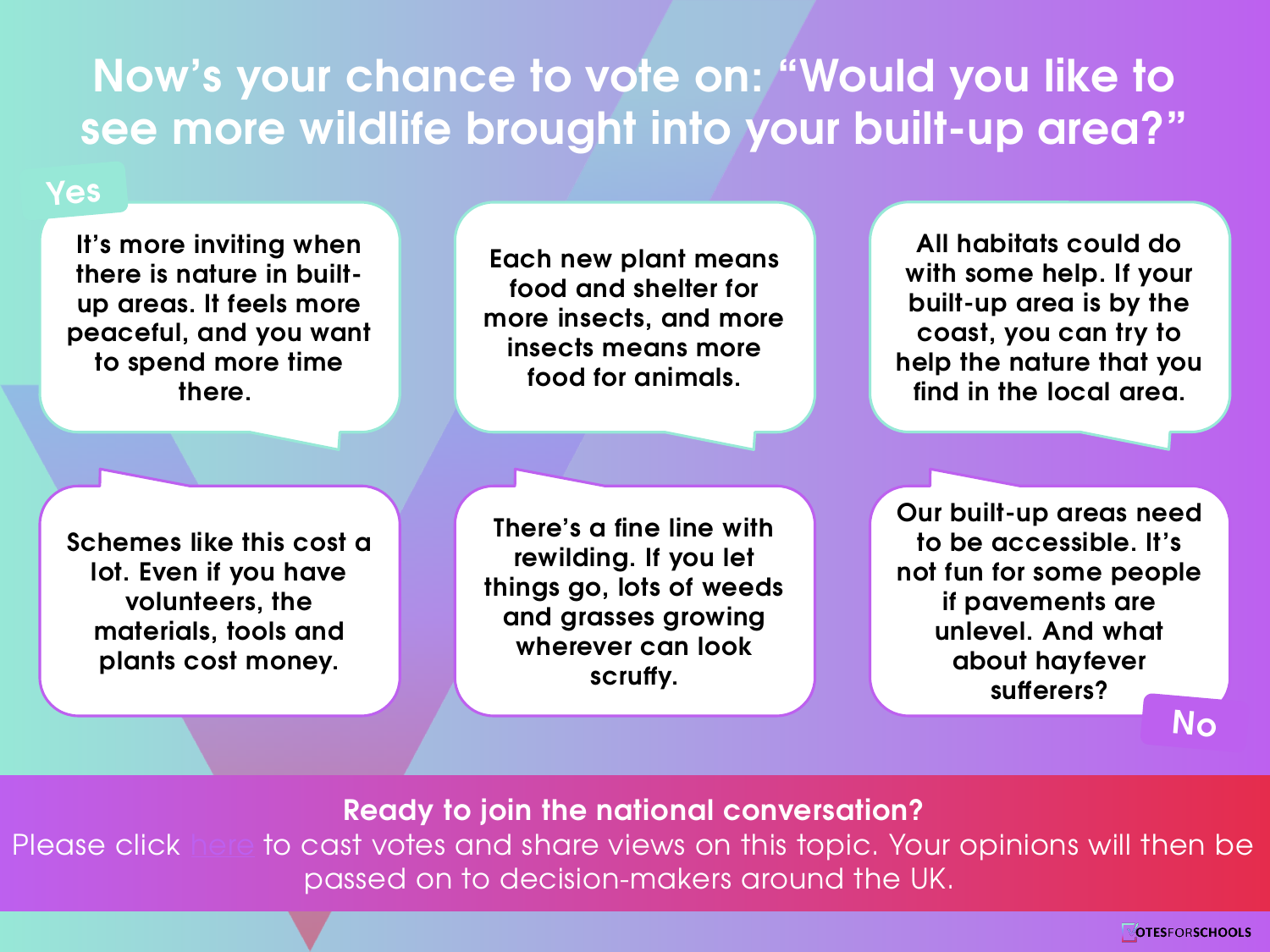

Now’s your chance to vote on: “Would you like to see more wildlife brought into your built-up area?”
Yes
All habitats could do with some help. If your built-up area is by the coast, you can try to help the nature that you find in the local area.
It’s more inviting when there is nature in built-up areas. It feels more peaceful, and you want to spend more time there.
Each new plant means food and shelter for more insects, and more insects means more food for animals.
Schemes like this cost a lot. Even if you have volunteers, the materials, tools and plants cost money.
There’s a fine line with rewilding. If you let things go, lots of weeds and grasses growing wherever can look scruffy.
Our built-up areas need to be accessible. It’s not fun for some people if pavements are unlevel. And what about hayfever sufferers?
No
Ready to join the national conversation?
Please click here to cast votes and share views on this topic. Your opinions will then be passed on to decision-makers around the UK.